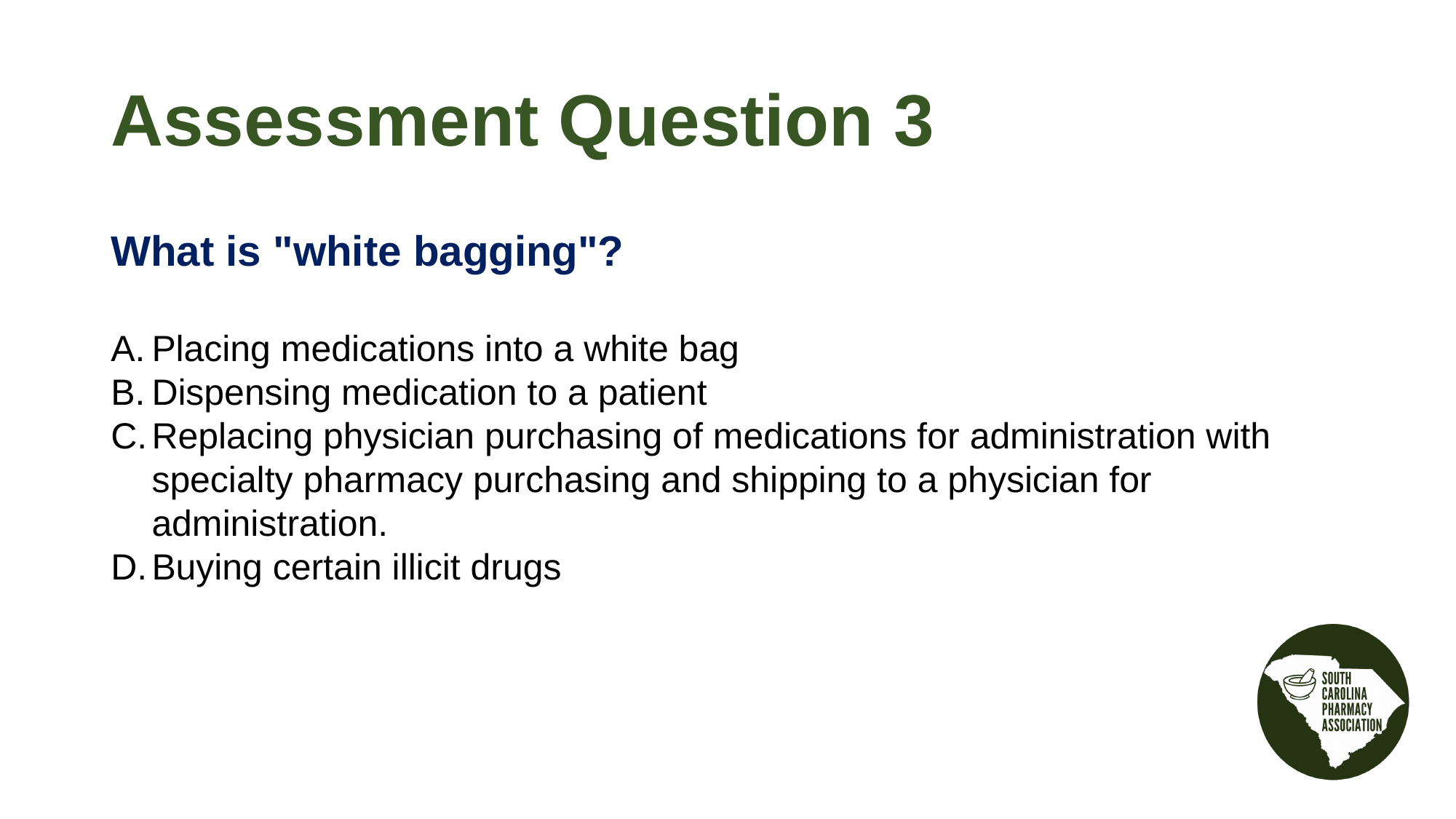

Assessment Question 3
What is "white bagging"?

Placing medications into a white bag
Dispensing medication to a patient
Replacing physician purchasing of medications for administration with specialty pharmacy purchasing and shipping to a physician for administration.
Buying certain illicit drugs